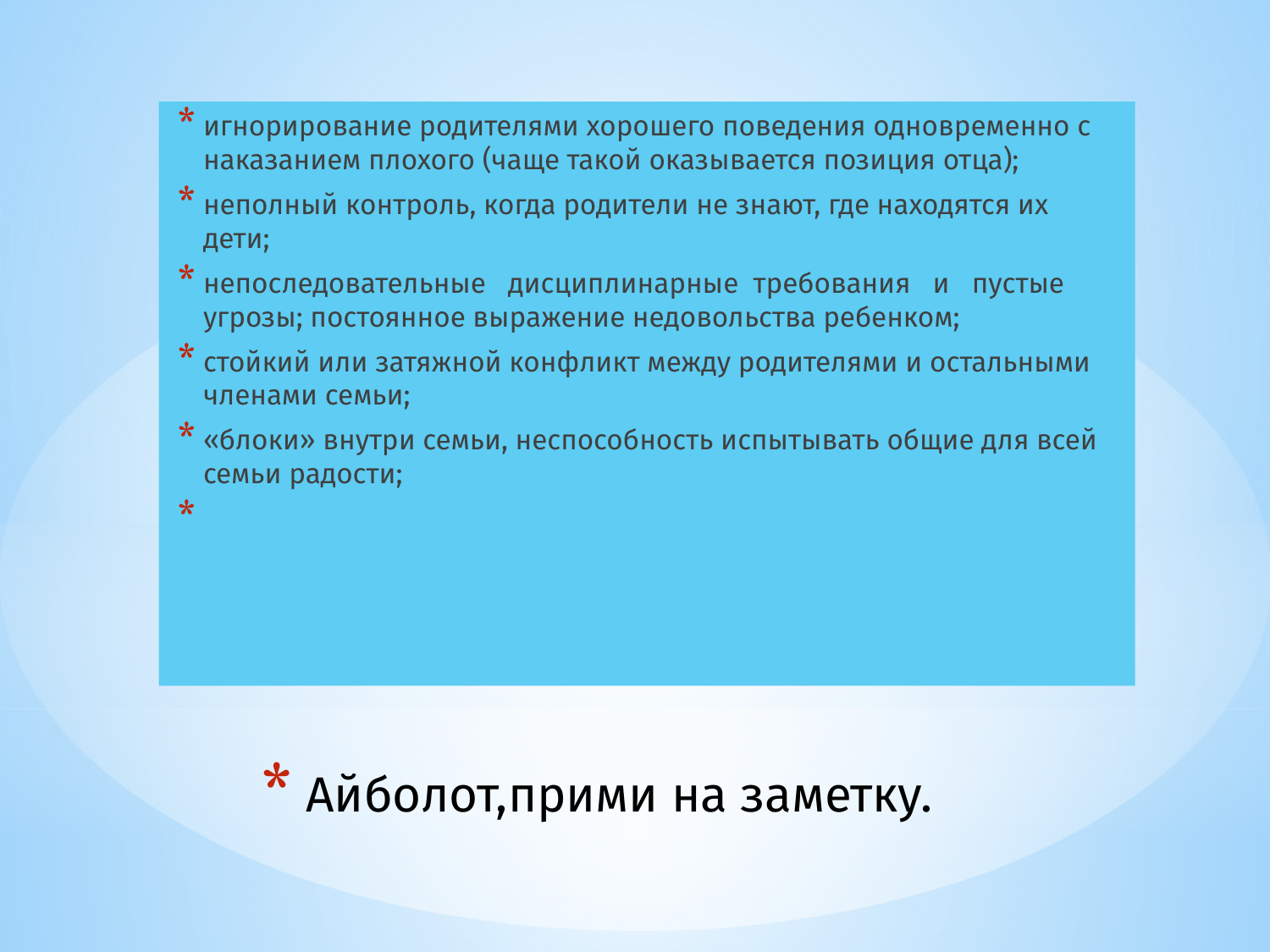

игнорирование родителями хорошего поведения одновременно с наказанием плохого (чаще такой оказывается позиция отца);
неполный контроль, когда родители не знают, где находятся их дети;
непоследовательные   дисциплинарные  требования   и   пустые   угрозы; постоянное выражение недовольства ребенком;
стойкий или затяжной конфликт между родителями и остальными членами семьи;
«блоки» внутри семьи, неспособность испытывать общие для всей семьи радости;

# Айболот,прими на заметку.